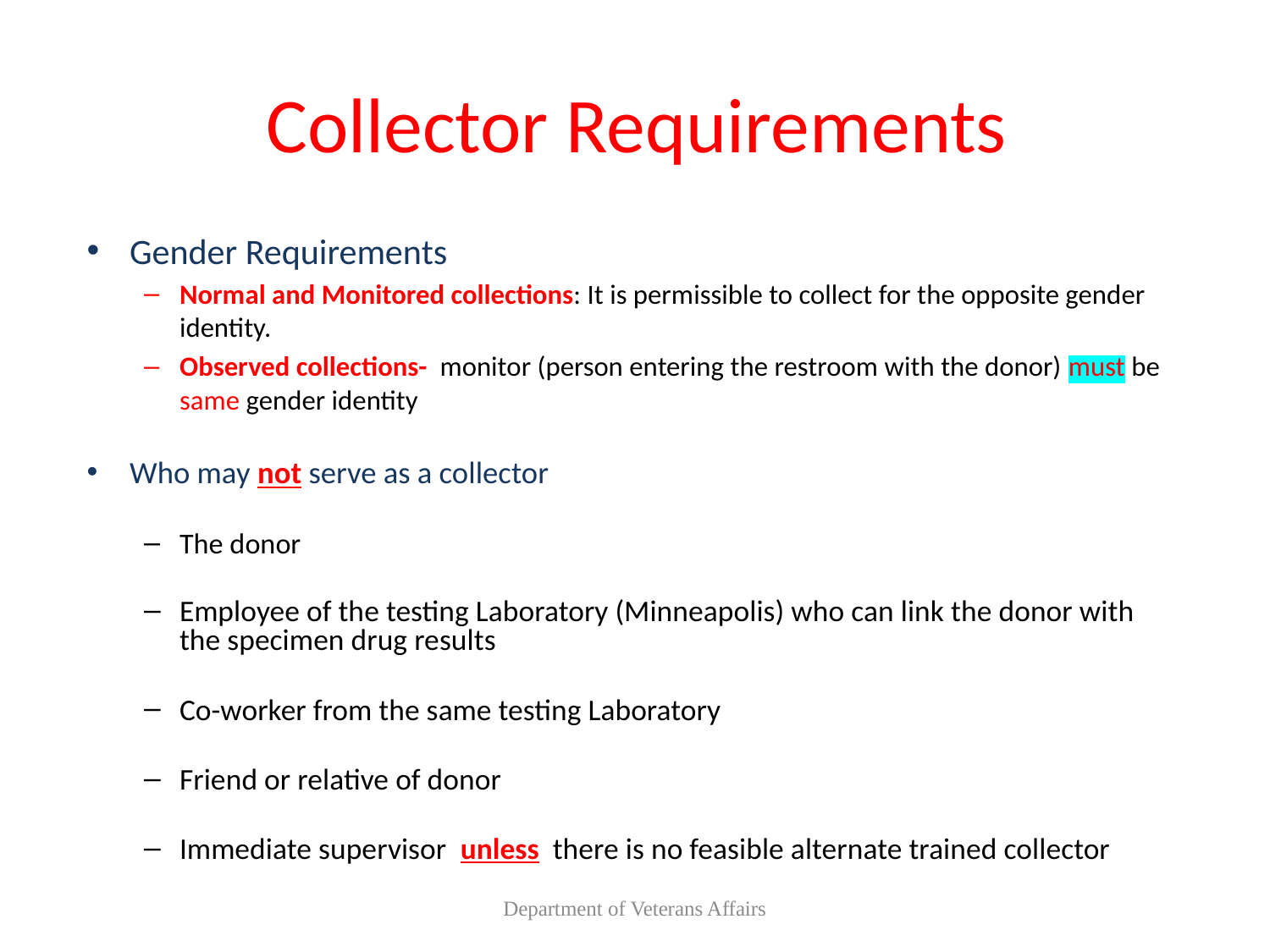

# Collector Requirements
Gender Requirements
Normal and Monitored collections: It is permissible to collect for the opposite gender identity.
Observed collections-  monitor (person entering the restroom with the donor) must be same gender identity

Who may not serve as a collector

The donor

Employee of the testing Laboratory (Minneapolis) who can link the donor with the specimen drug results

Co-worker from the same testing Laboratory

Friend or relative of donor

Immediate supervisor  unless  there is no feasible alternate trained collector

Department of Veterans Affairs